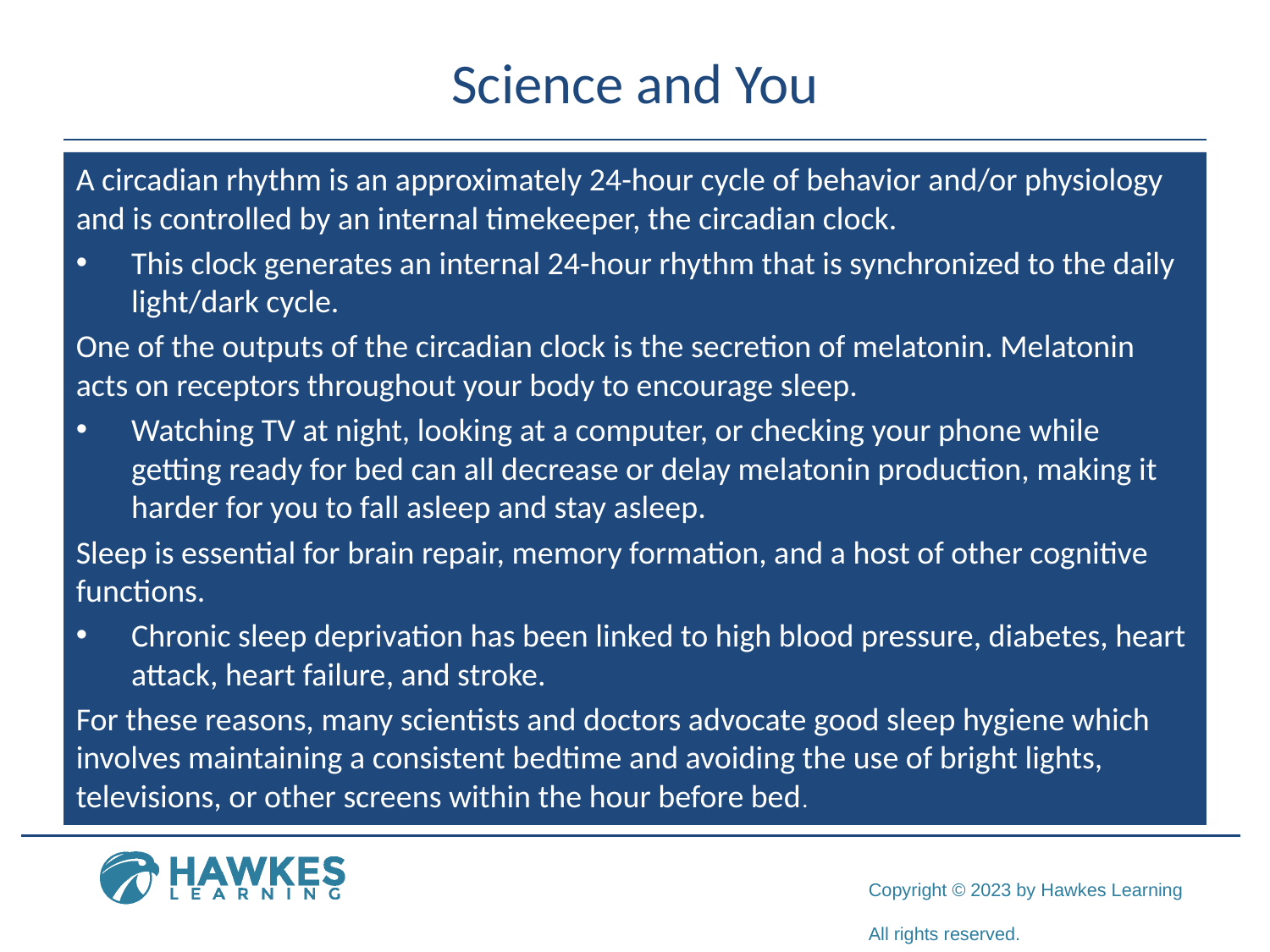

# Science and You
A circadian rhythm is an approximately 24-hour cycle of behavior and/or physiology and is controlled by an internal timekeeper, the circadian clock.
This clock generates an internal 24-hour rhythm that is synchronized to the daily light/dark cycle.
One of the outputs of the circadian clock is the secretion of melatonin. Melatonin acts on receptors throughout your body to encourage sleep.
Watching TV at night, looking at a computer, or checking your phone while getting ready for bed can all decrease or delay melatonin production, making it harder for you to fall asleep and stay asleep.
Sleep is essential for brain repair, memory formation, and a host of other cognitive functions.
Chronic sleep deprivation has been linked to high blood pressure, diabetes, heart attack, heart failure, and stroke.
For these reasons, many scientists and doctors advocate good sleep hygiene which involves maintaining a consistent bedtime and avoiding the use of bright lights, televisions, or other screens within the hour before bed.